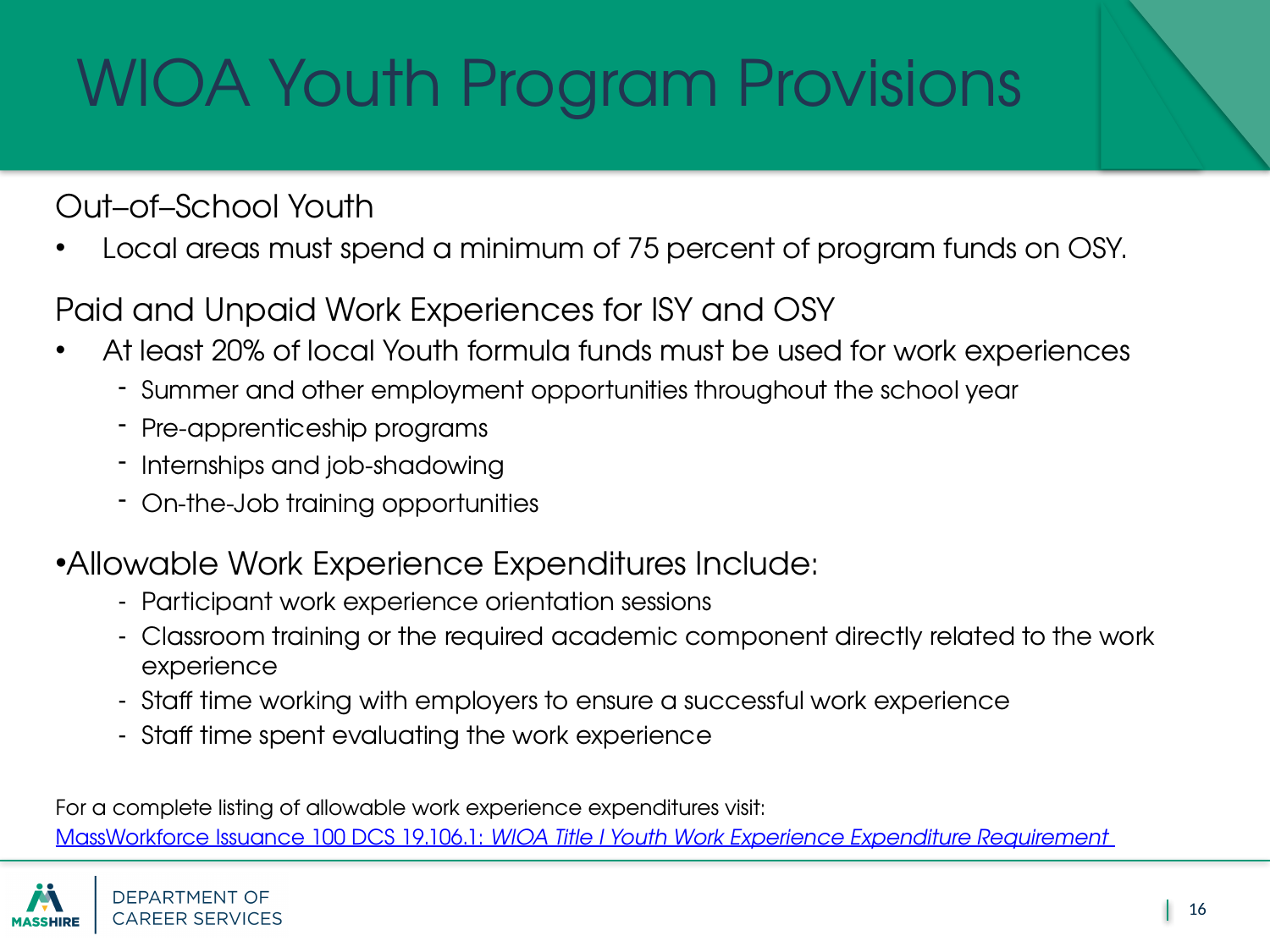

# WIOA Youth Program Provisions
Out–of–School Youth
Local areas must spend a minimum of 75 percent of program funds on OSY.

Paid and Unpaid Work Experiences for ISY and OSY
At least 20% of local Youth formula funds must be used for work experiences
Summer and other employment opportunities throughout the school year
Pre-apprenticeship programs
Internships and job-shadowing
On-the-Job training opportunities

Allowable Work Experience Expenditures Include:
Participant work experience orientation sessions
Classroom training or the required academic component directly related to the work experience
Staff time working with employers to ensure a successful work experience
Staff time spent evaluating the work experience

For a complete listing of allowable work experience expenditures visit:
MassWorkforce Issuance 100 DCS 19.106.1: WIOA Title I Youth Work Experience Expenditure Requirement

16